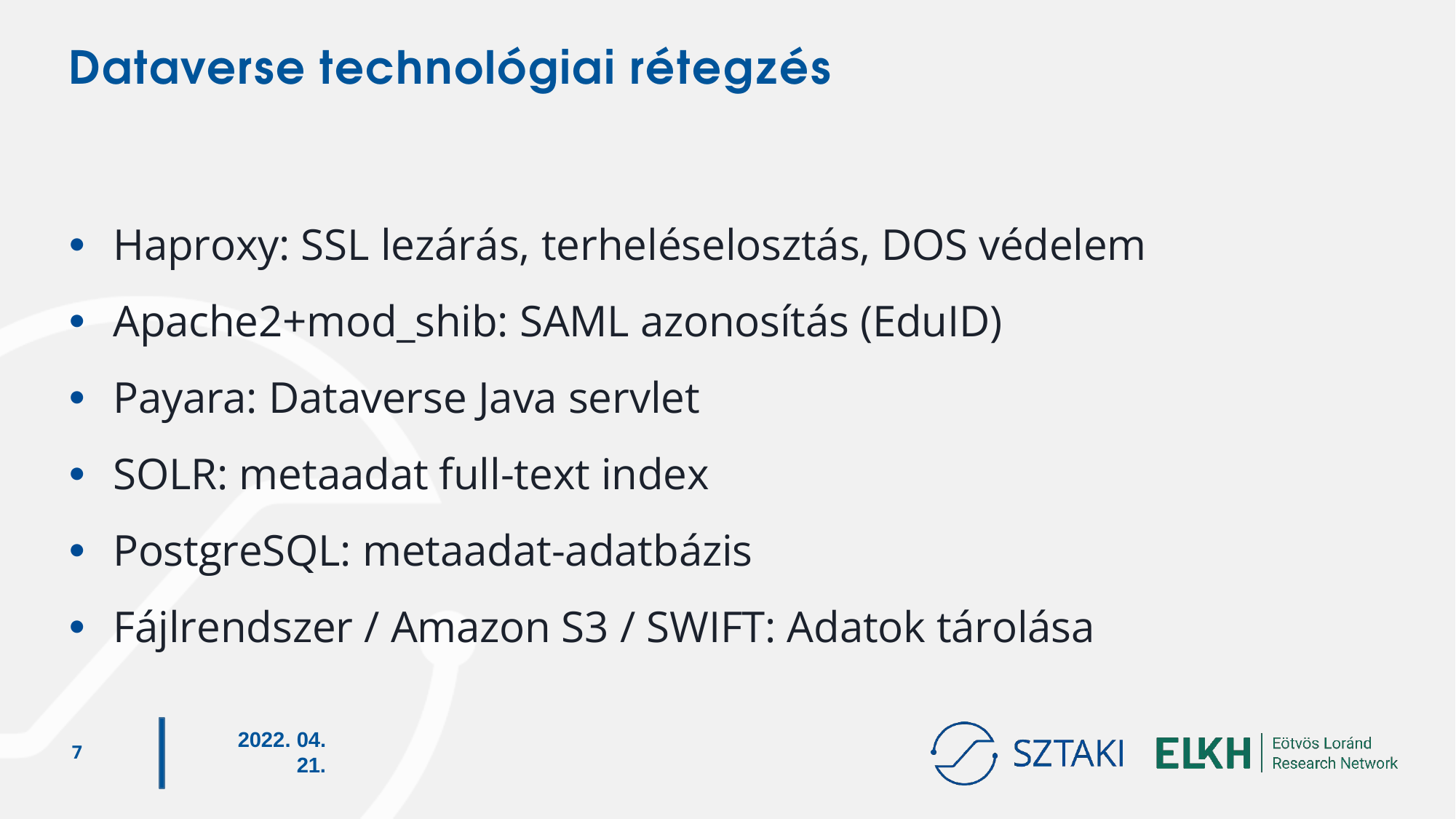

# Dataverse technológiai rétegzés
Haproxy: SSL lezárás, terheléselosztás, DOS védelem
Apache2+mod_shib: SAML azonosítás (EduID)
Payara: Dataverse Java servlet
SOLR: metaadat full-text index
PostgreSQL: metaadat-adatbázis
Fájlrendszer / Amazon S3 / SWIFT: Adatok tárolása
2022. 04.
21.
7